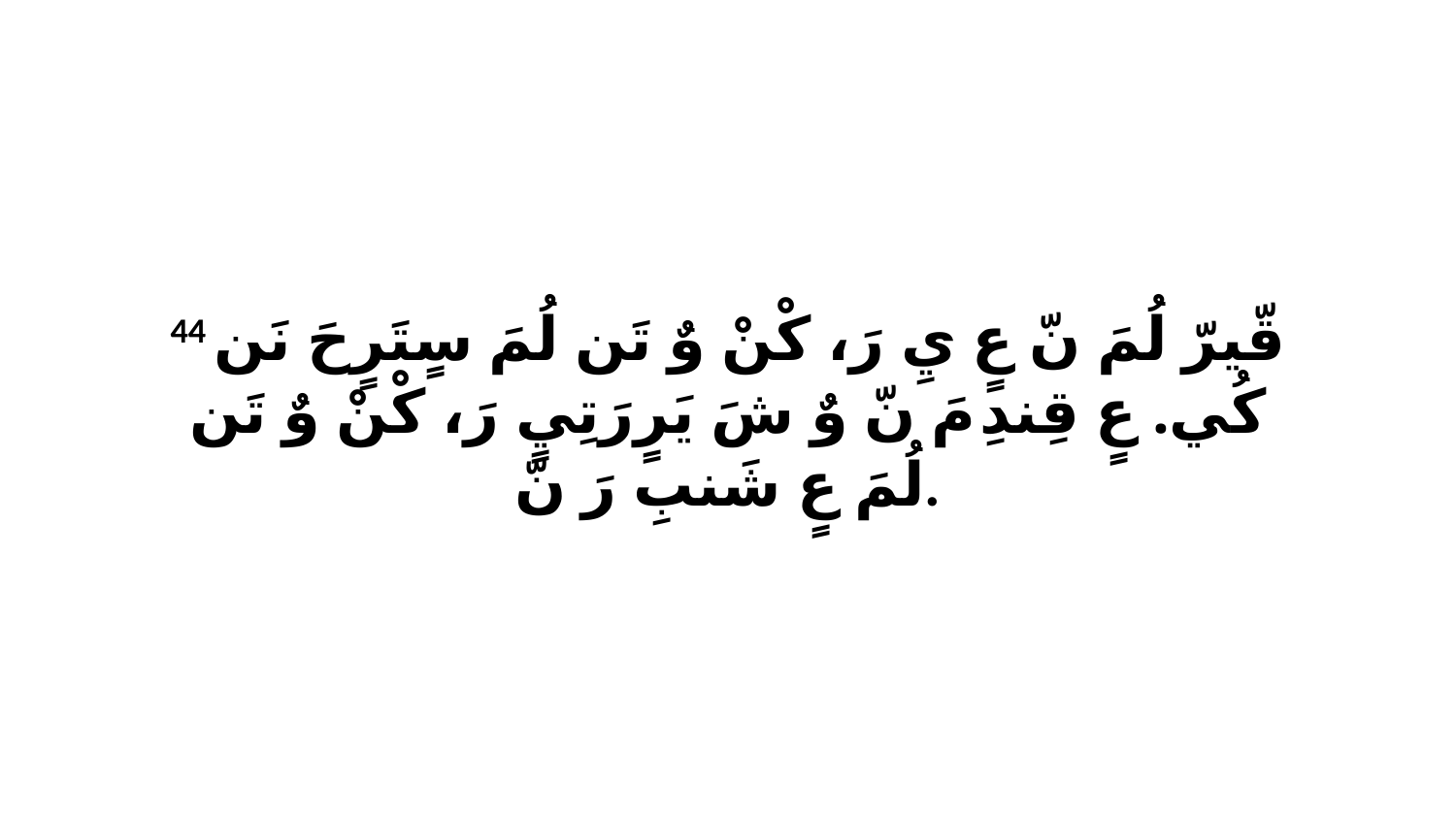

44 قّيرّ لُمَ نّ عٍ يِ رَ، كْنْ وٌ تَن لُمَ سٍتَرٍحَ نَن كُي. عٍ قِندِ مَ نّ وٌ شَ يَرٍرَتِيٍ رَ، كْنْ وٌ تَن لُمَ عٍ شَنبِ رَ نّ.